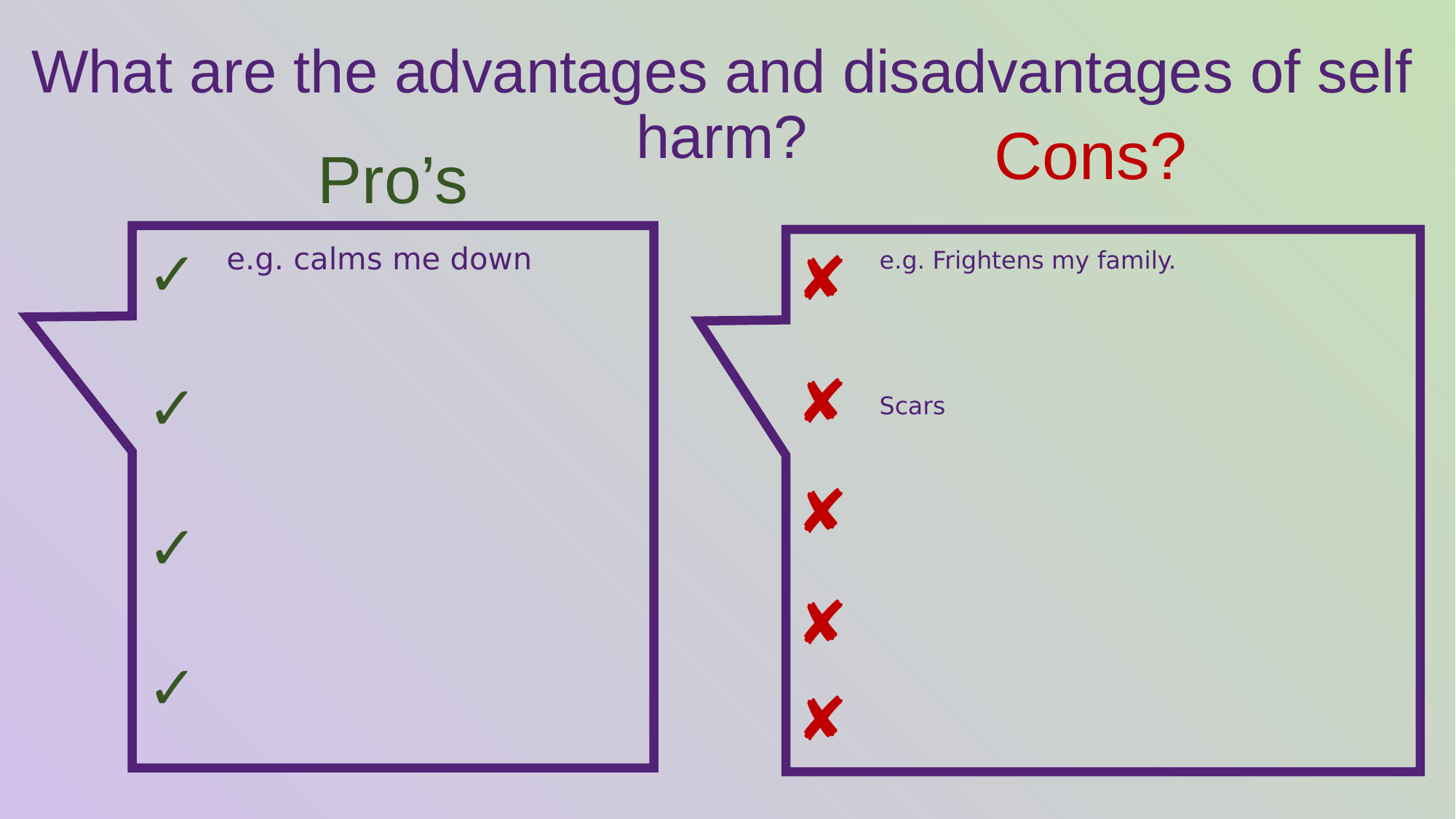

What are the advantages and disadvantages of self harm?

Cons?

Pro’s

✓
e.g. calms me down

✘
e.g. Frightens my family.

Scars

✘
✓
✘
✓
✘
✓
✘